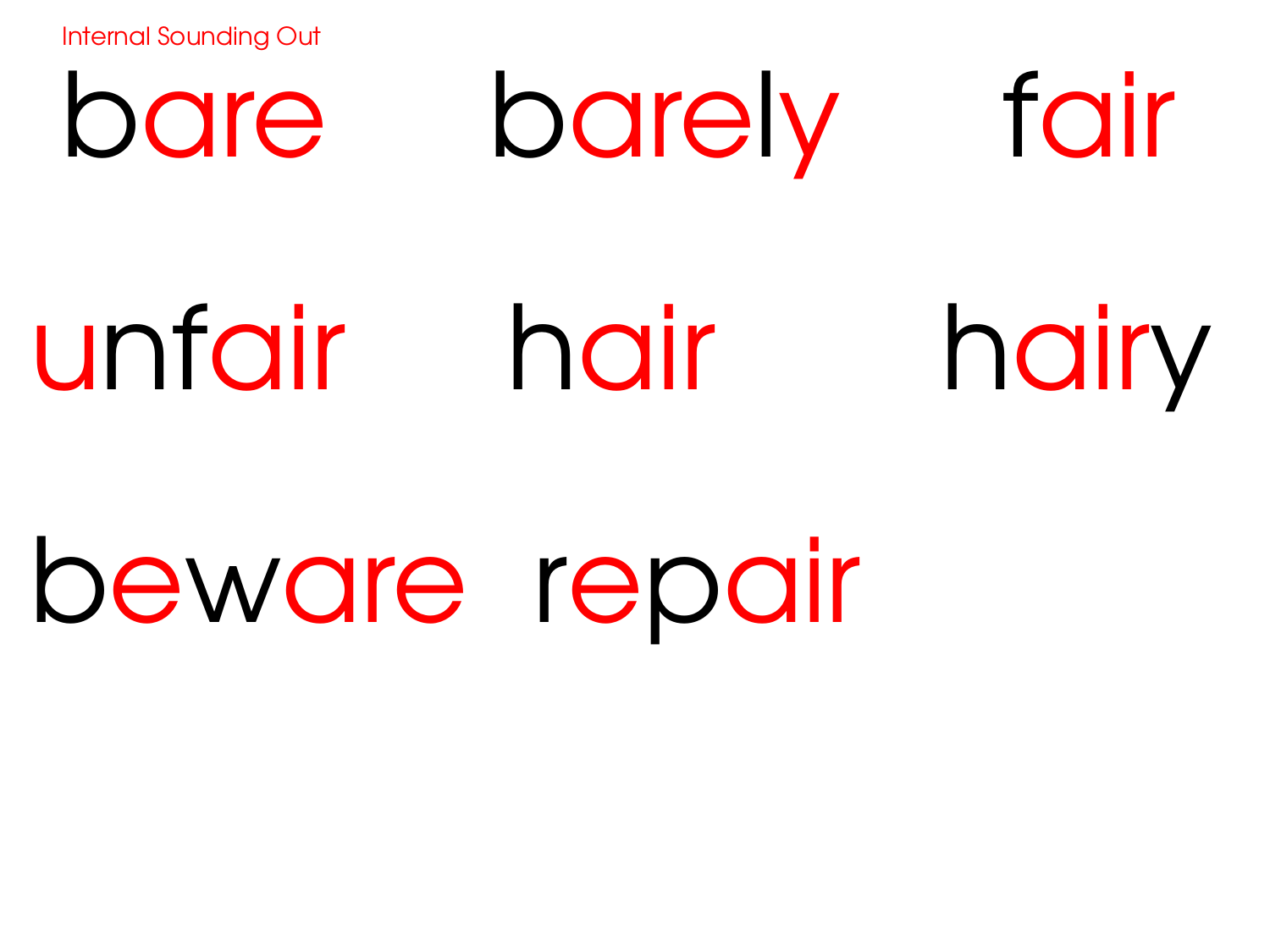

Internal Sounding Out
 bare     barely     fair

unfair     hair       hairy

beware  repair